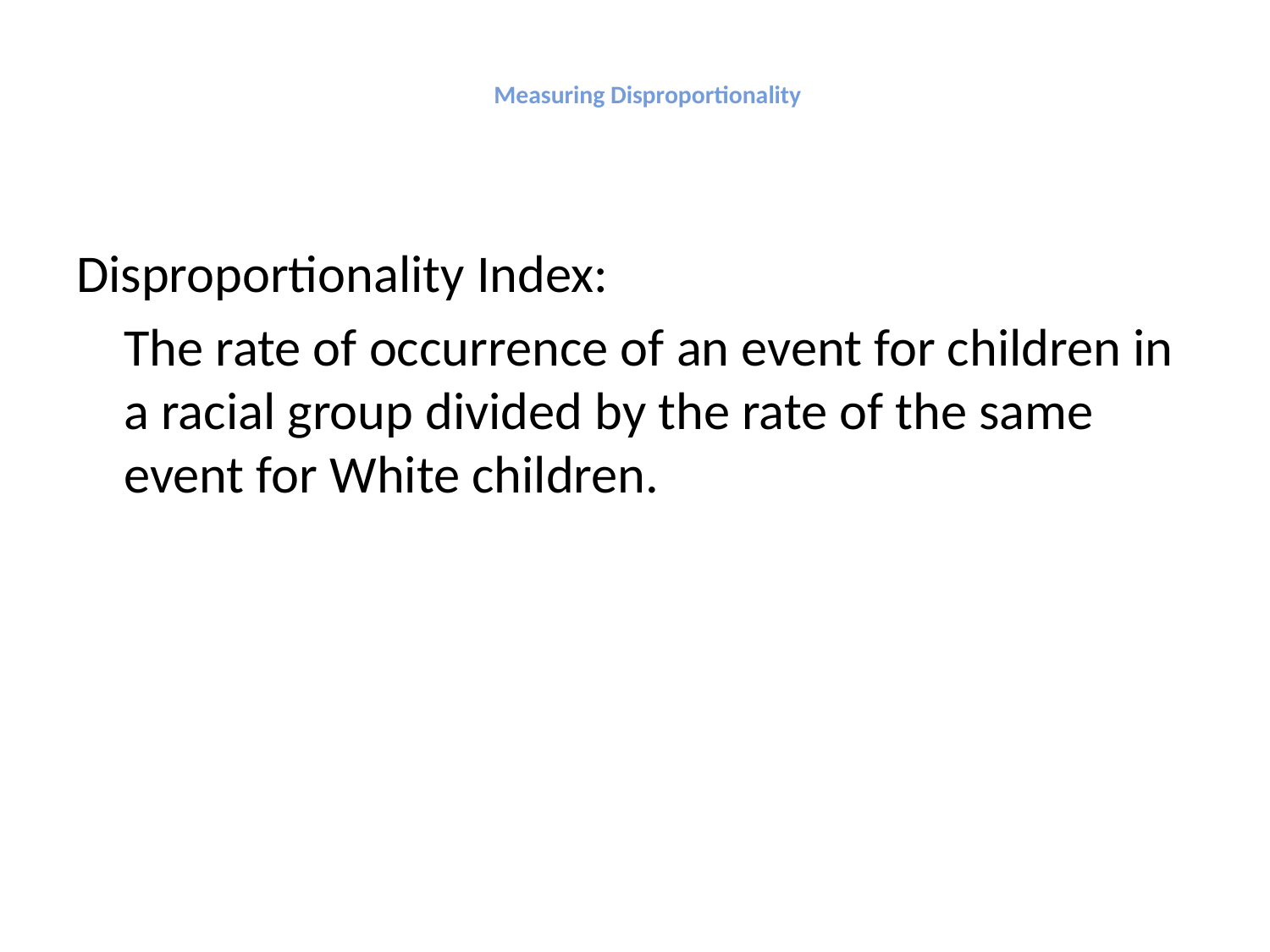

# Measuring Disproportionality

Disproportionality Index:
	The rate of occurrence of an event for children in a racial group divided by the rate of the same event for White children.